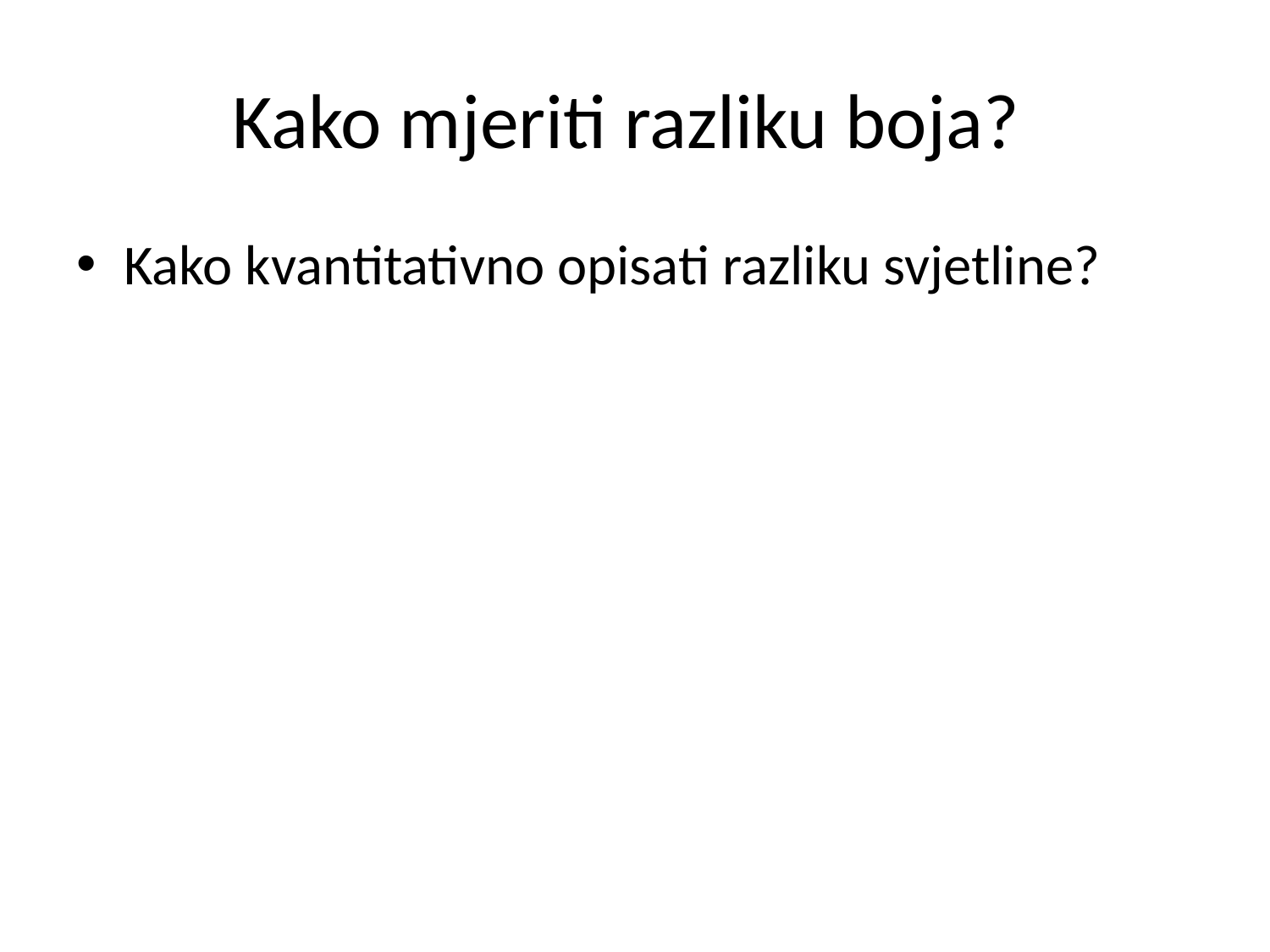

# Kako mjeriti razliku boja?
Kako kvantitativno opisati razliku svjetline?